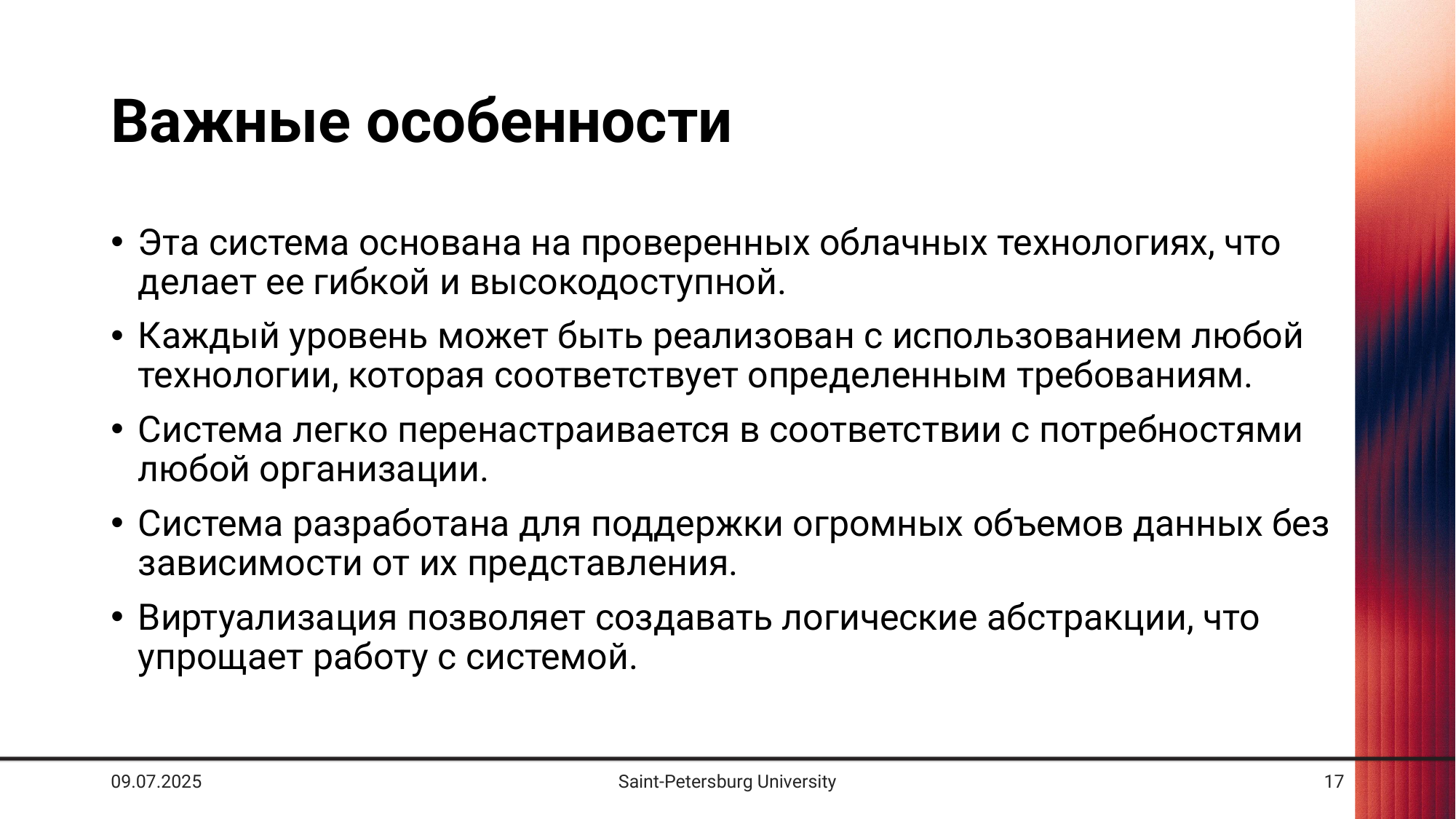

# Важные особенности
Эта система основана на проверенных облачных технологиях, что делает ее гибкой и высокодоступной.
Каждый уровень может быть реализован с использованием любой технологии, которая соответствует определенным требованиям.
Система легко перенастраивается в соответствии с потребностями любой организации.
Система разработана для поддержки огромных объемов данных без зависимости от их представления.
Виртуализация позволяет создавать логические абстракции, что упрощает работу с системой.
09.07.2025
Saint-Petersburg University
17